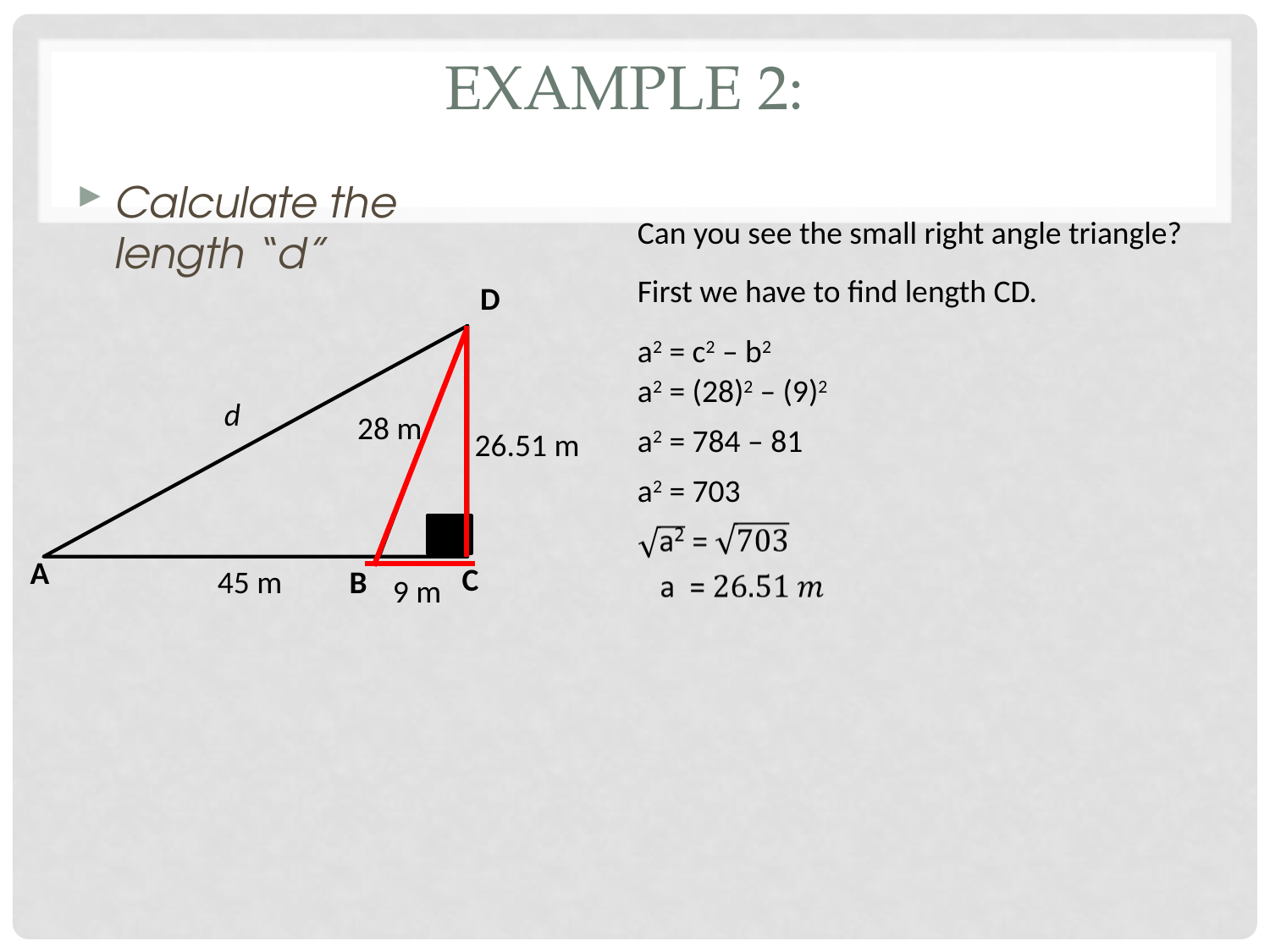

# Example 2:
Calculate the length “d”

Can you see the small right angle triangle?
First we have to find length CD.
D

d
28 m
A
45 m
B
9 m

C
a2 = c2 – b2
a2 = (28)2 – (9)2
a2 = 784 – 81
26.51 m
a2 = 703